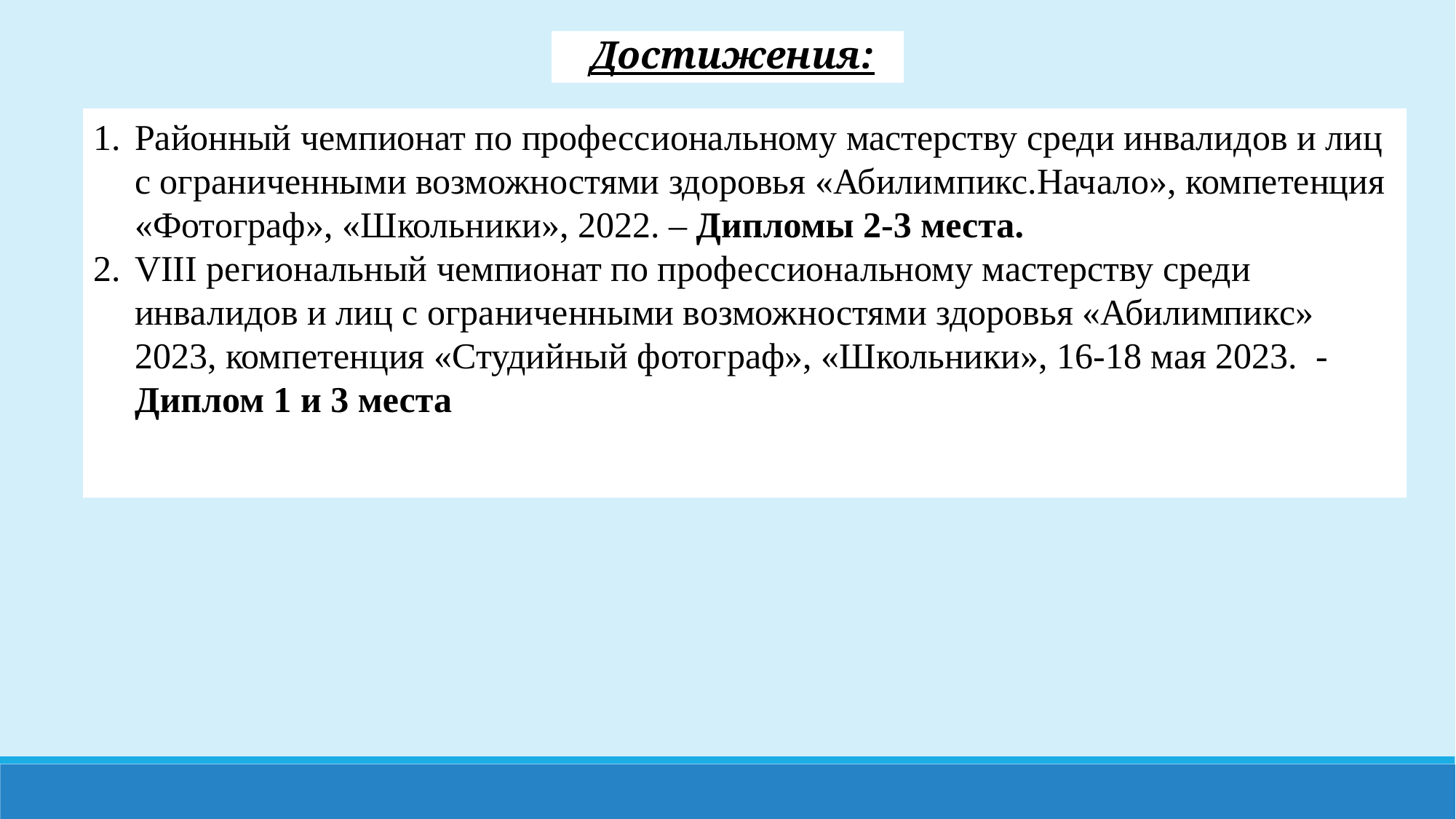

Достижения:

Районный чемпионат по профессиональному мастерству среди инвалидов и лиц с ограниченными возможностями здоровья «Абилимпикс.Начало», компетенция «Фотограф», «Школьники», 2022. – Дипломы 2-3 места.
VIII региональный чемпионат по профессиональному мастерству среди инвалидов и лиц с ограниченными возможностями здоровья «Абилимпикс» 2023, компетенция «Студийный фотограф», «Школьники», 16-18 мая 2023.  - Диплом 1 и 3 места